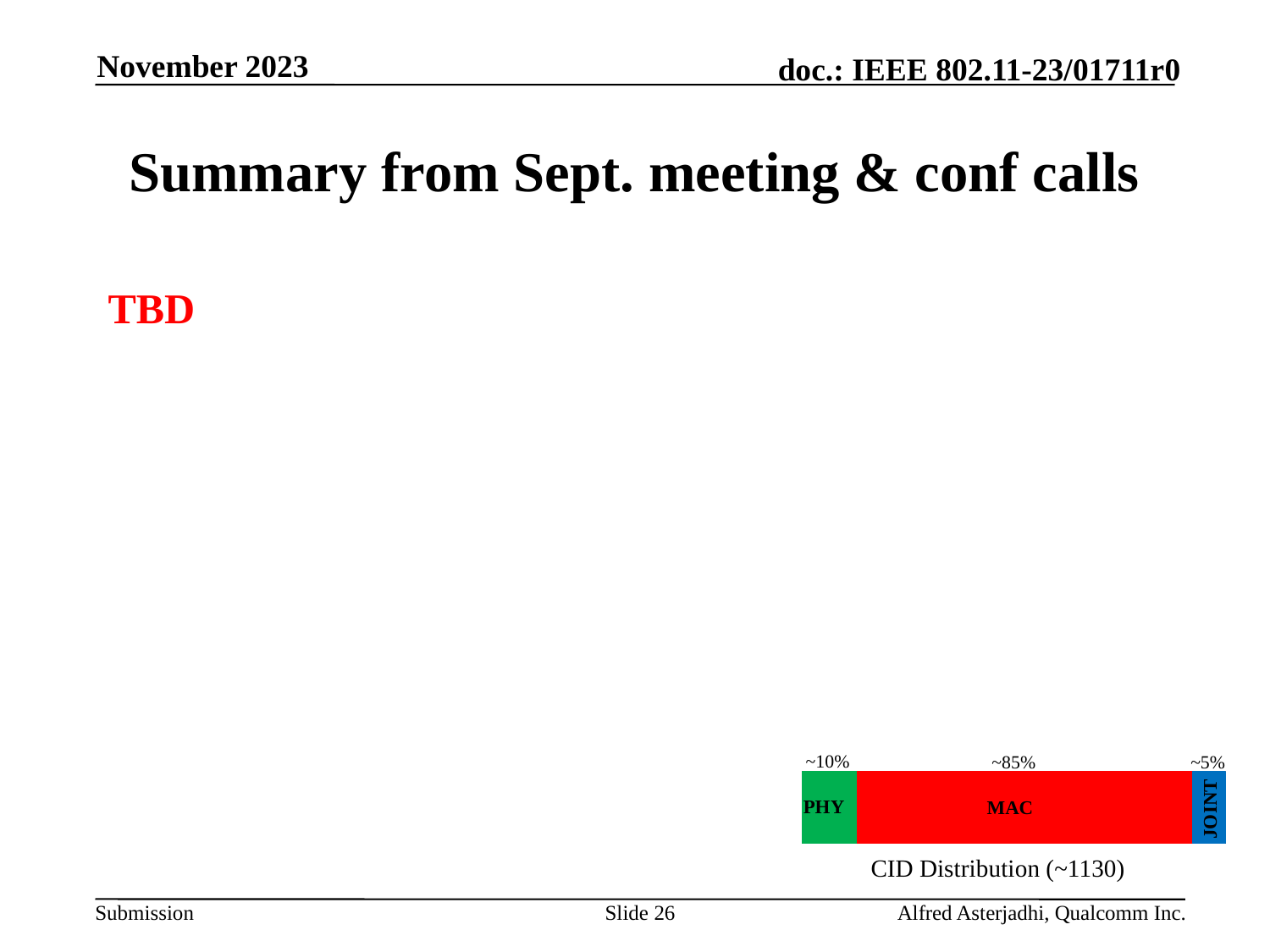

November 2023
# Summary from Sept. meeting & conf calls
TBD
~10%
~5%
~85%

 CID Distribution (~1130)
PHY
JOINT
MAC
Slide 26
Alfred Asterjadhi, Qualcomm Inc.